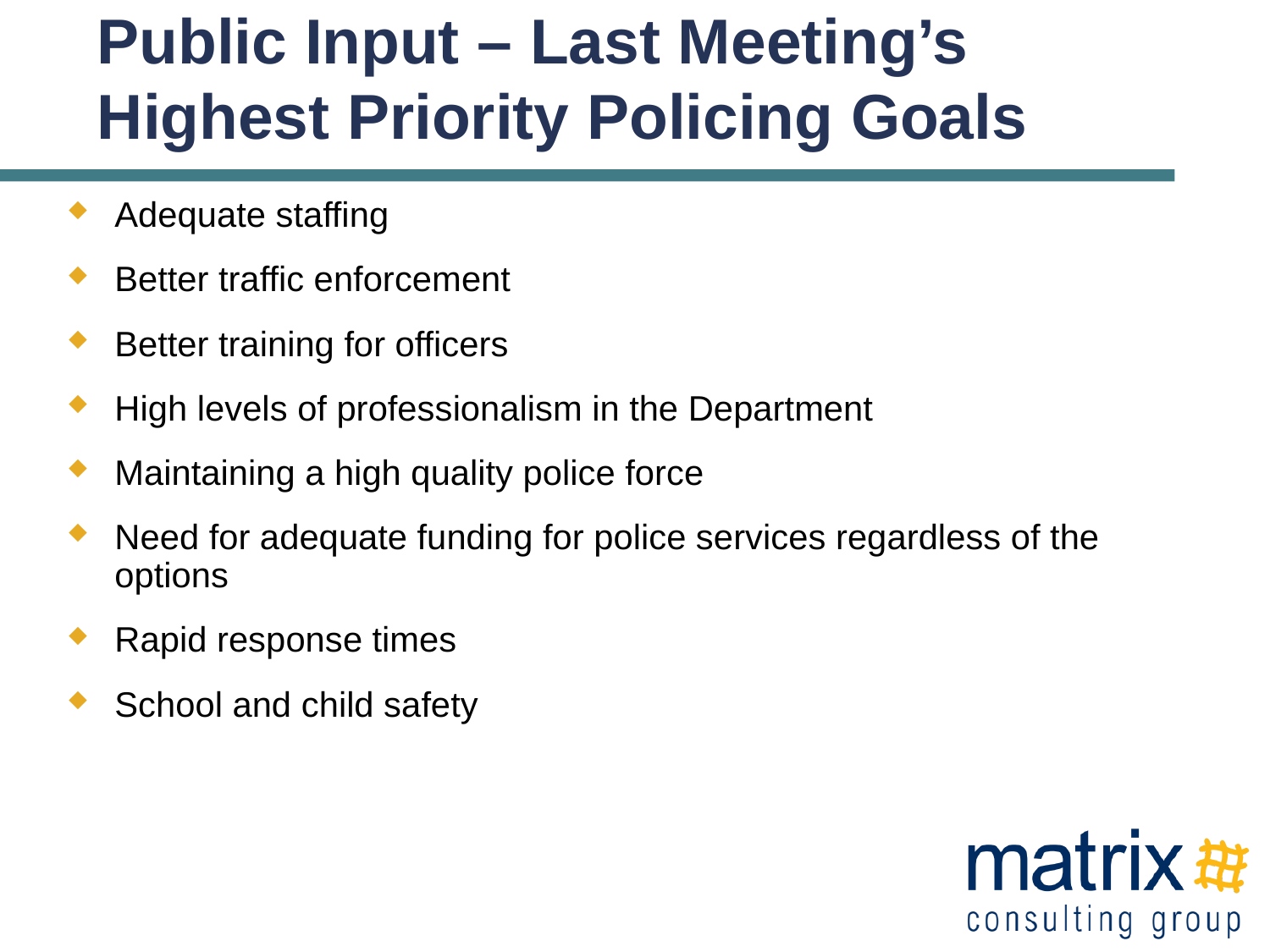

# Public Input – Last Meeting’s Highest Priority Policing Goals
Adequate staffing
Better traffic enforcement
Better training for officers
High levels of professionalism in the Department
Maintaining a high quality police force
Need for adequate funding for police services regardless of the options
Rapid response times
School and child safety